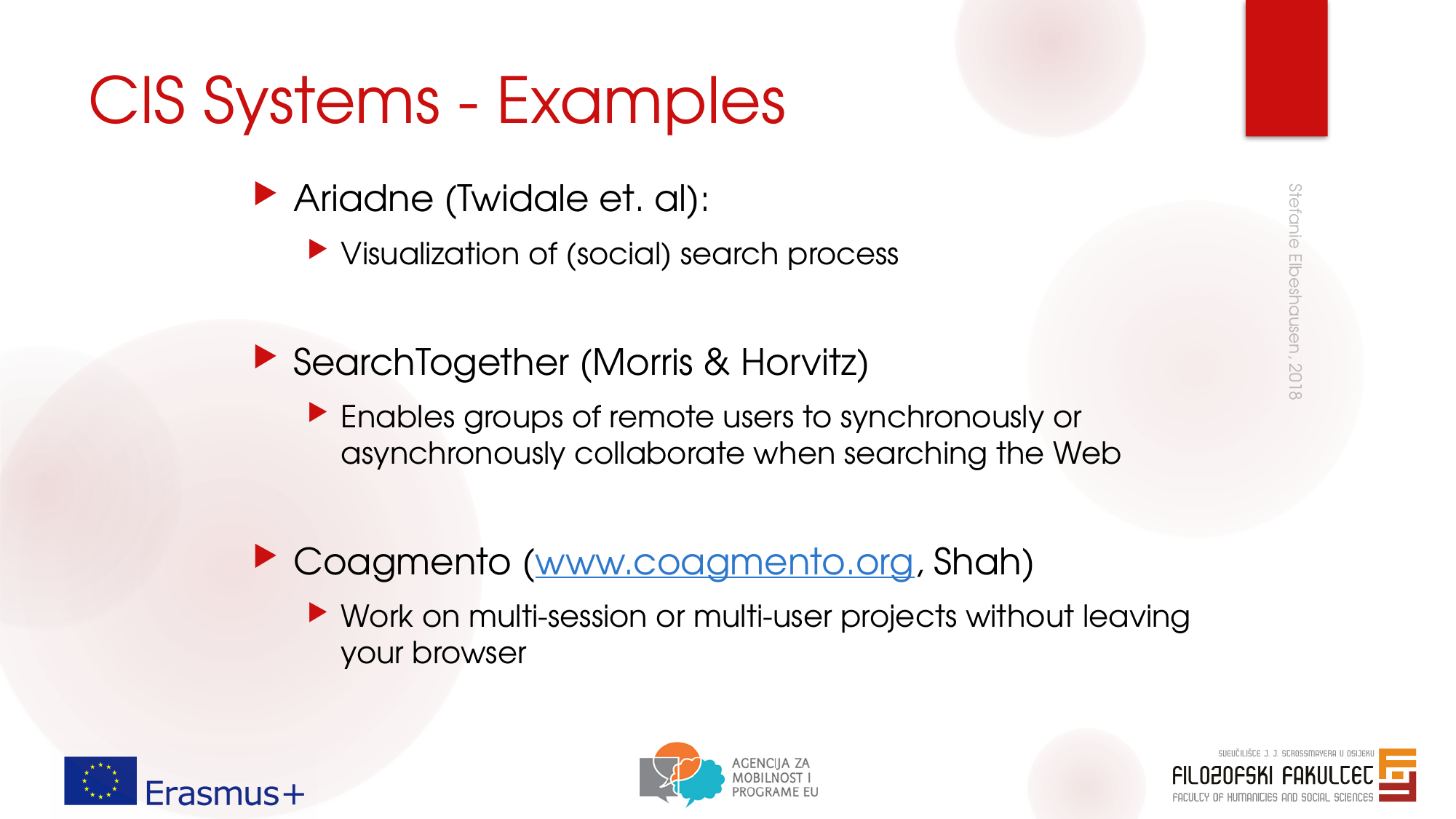

# CIS Systems - Examples

Ariadne (Twidale et. al):
Visualization of (social) search process

SearchTogether (Morris & Horvitz)
Enables groups of remote users to synchronously or asynchronously collaborate when searching the Web

Coagmento (www.coagmento.org, Shah)
Work on multi-session or multi-user projects without leaving your browser

Stefanie Elbeshausen, 2018